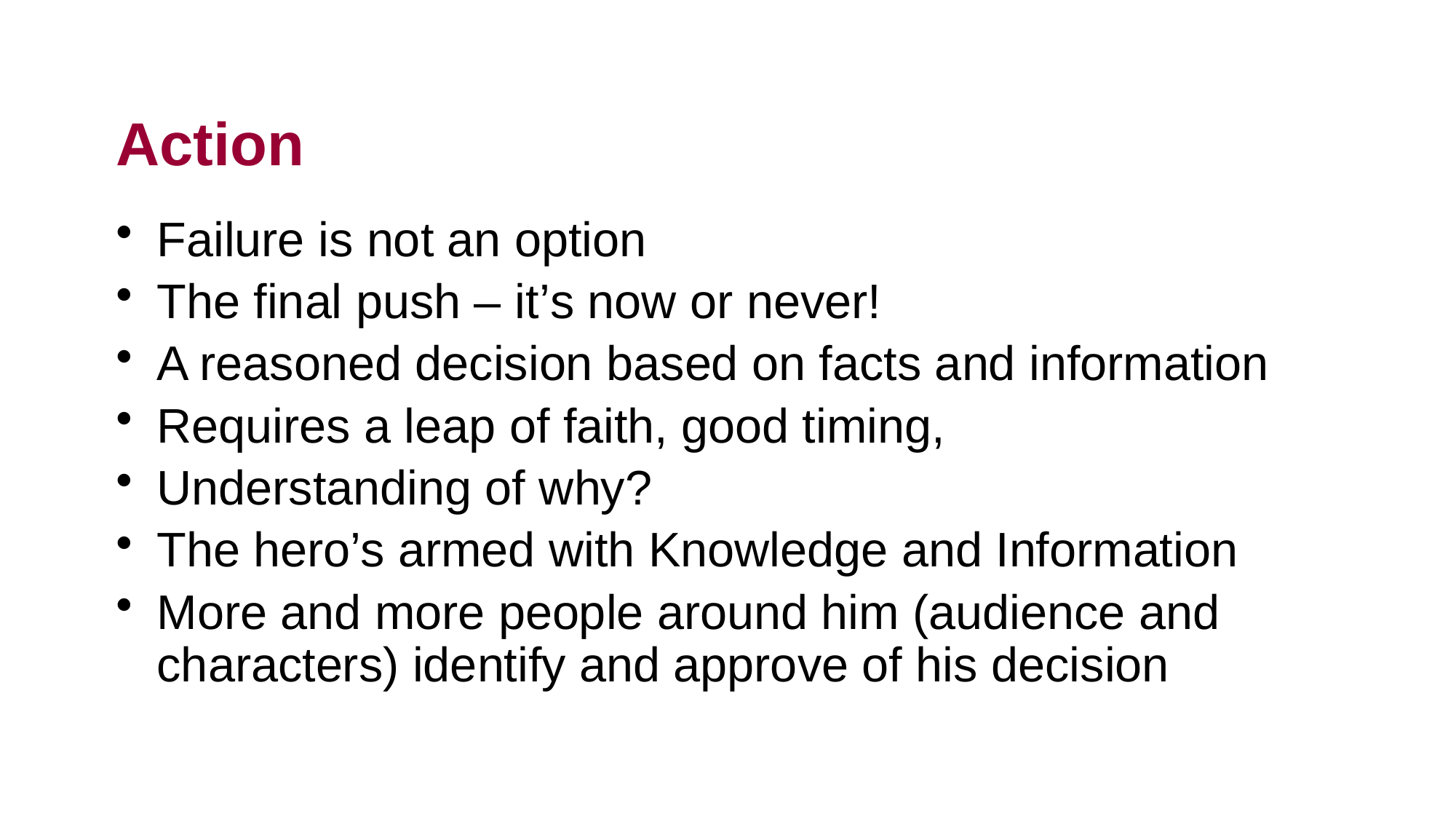

# Action
Failure is not an option
The final push – it’s now or never!
A reasoned decision based on facts and information
Requires a leap of faith, good timing,
Understanding of why?
The hero’s armed with Knowledge and Information
More and more people around him (audience and characters) identify and approve of his decision